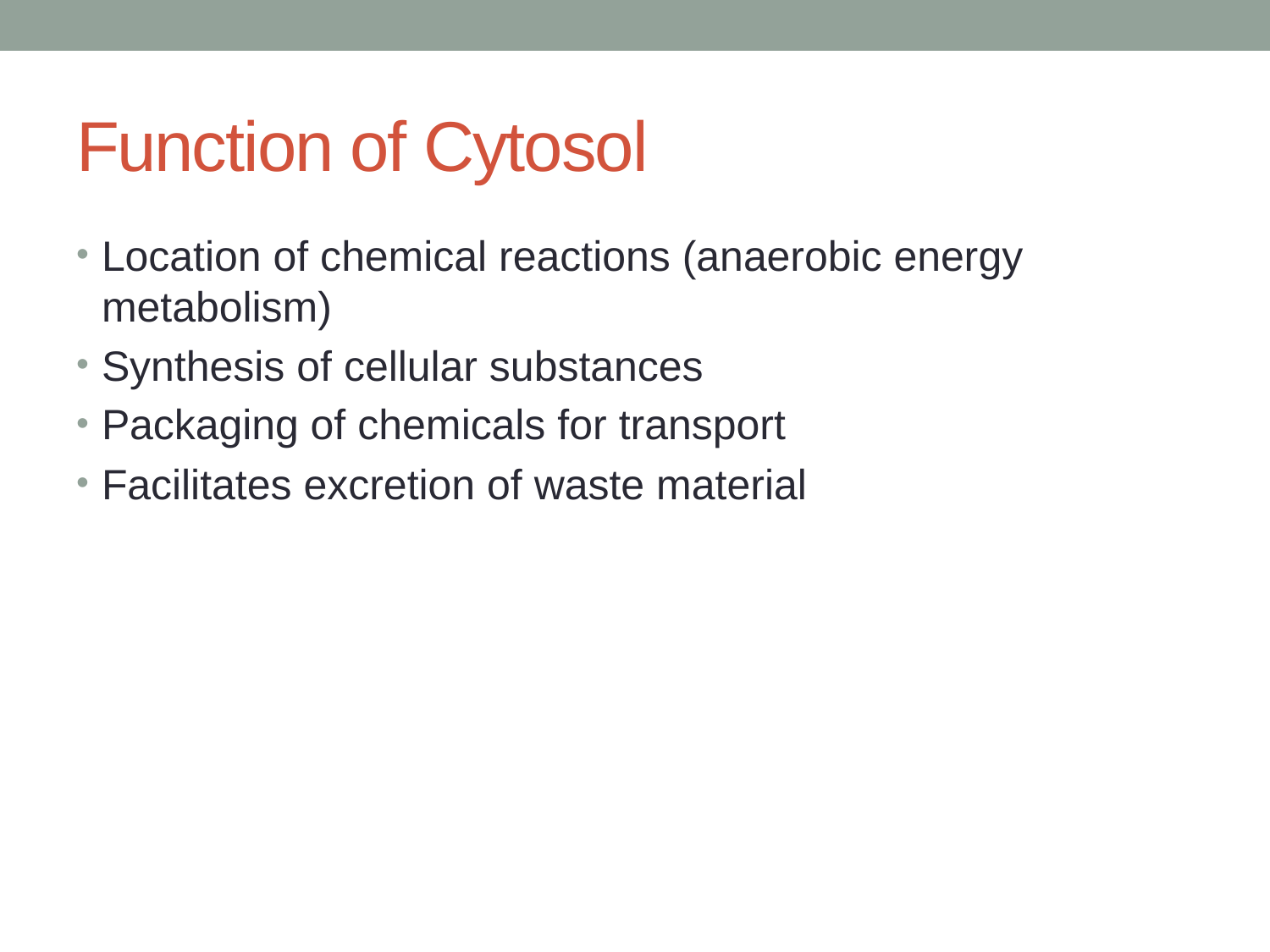

# Function of Cytosol
Location of chemical reactions (anaerobic energy metabolism)
Synthesis of cellular substances
Packaging of chemicals for transport
Facilitates excretion of waste material